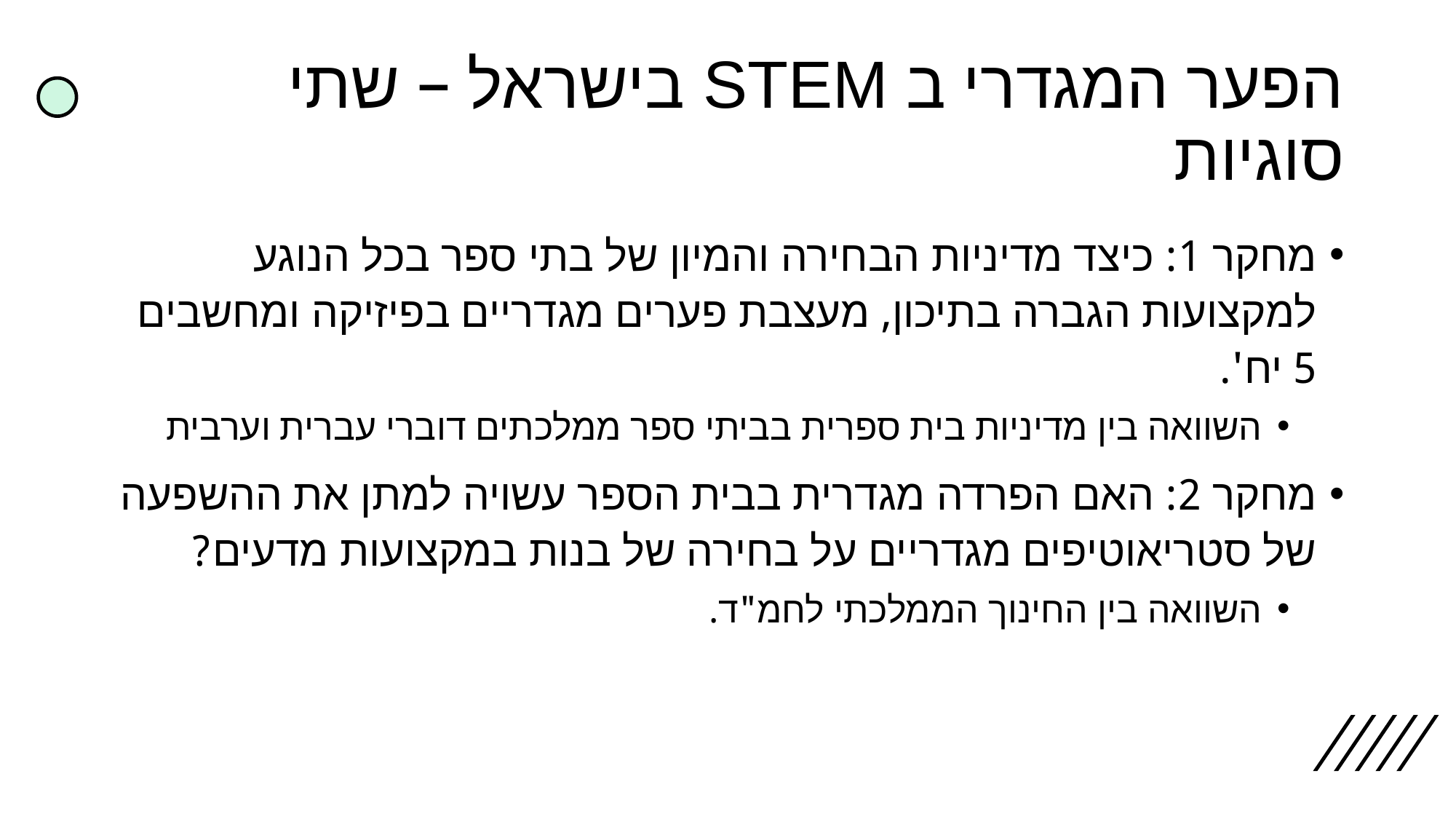

# הפער המגדרי ב STEM בישראל – שתי סוגיות
מחקר 1: כיצד מדיניות הבחירה והמיון של בתי ספר בכל הנוגע למקצועות הגברה בתיכון, מעצבת פערים מגדריים בפיזיקה ומחשבים 5 יח'.
השוואה בין מדיניות בית ספרית בביתי ספר ממלכתים דוברי עברית וערבית
מחקר 2: האם הפרדה מגדרית בבית הספר עשויה למתן את ההשפעה של סטריאוטיפים מגדריים על בחירה של בנות במקצועות מדעים?
השוואה בין החינוך הממלכתי לחמ"ד.